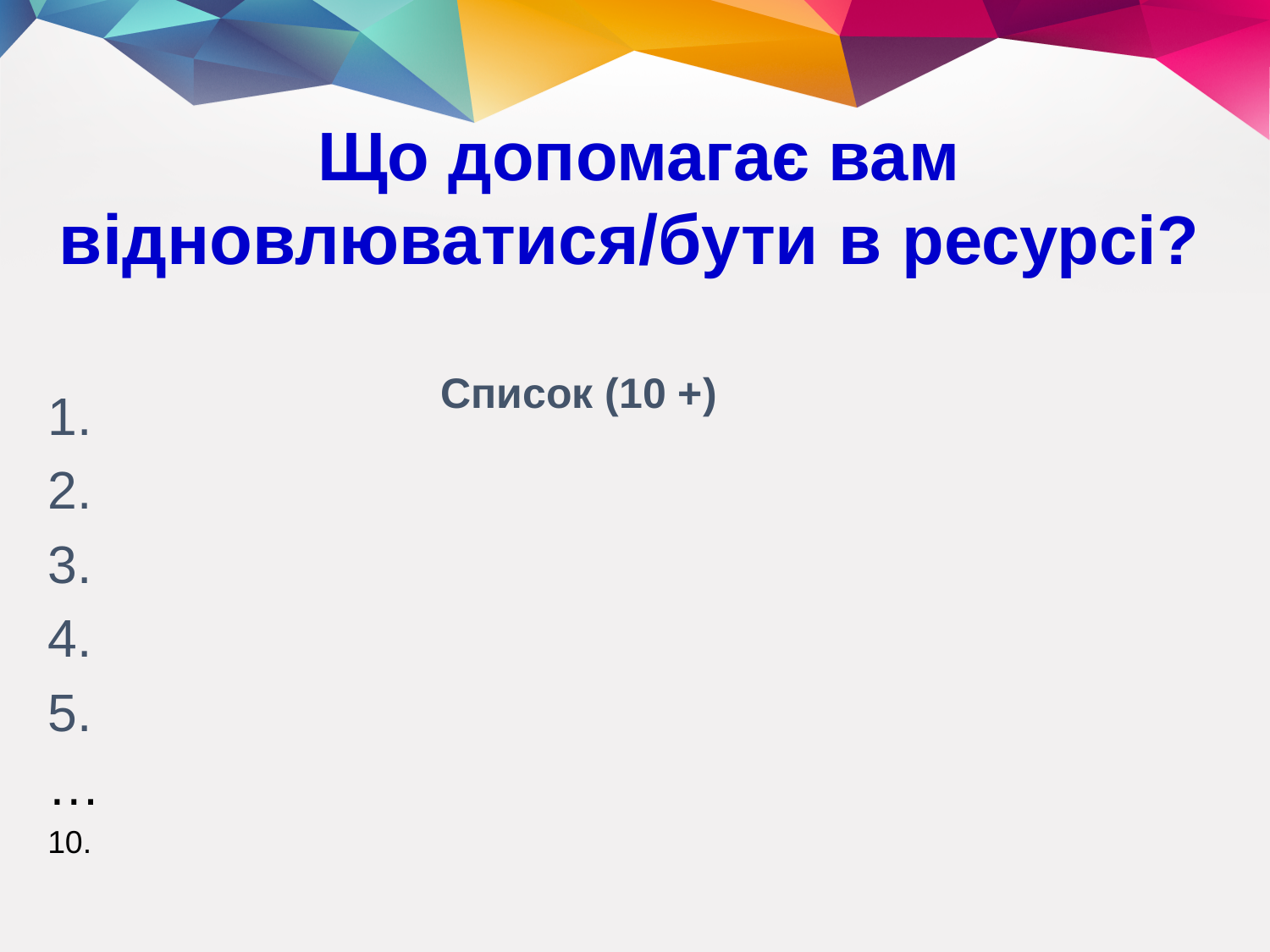

# Що допомагає вам відновлюватися/бути в ресурсі?
Список (10 +)

…
10.